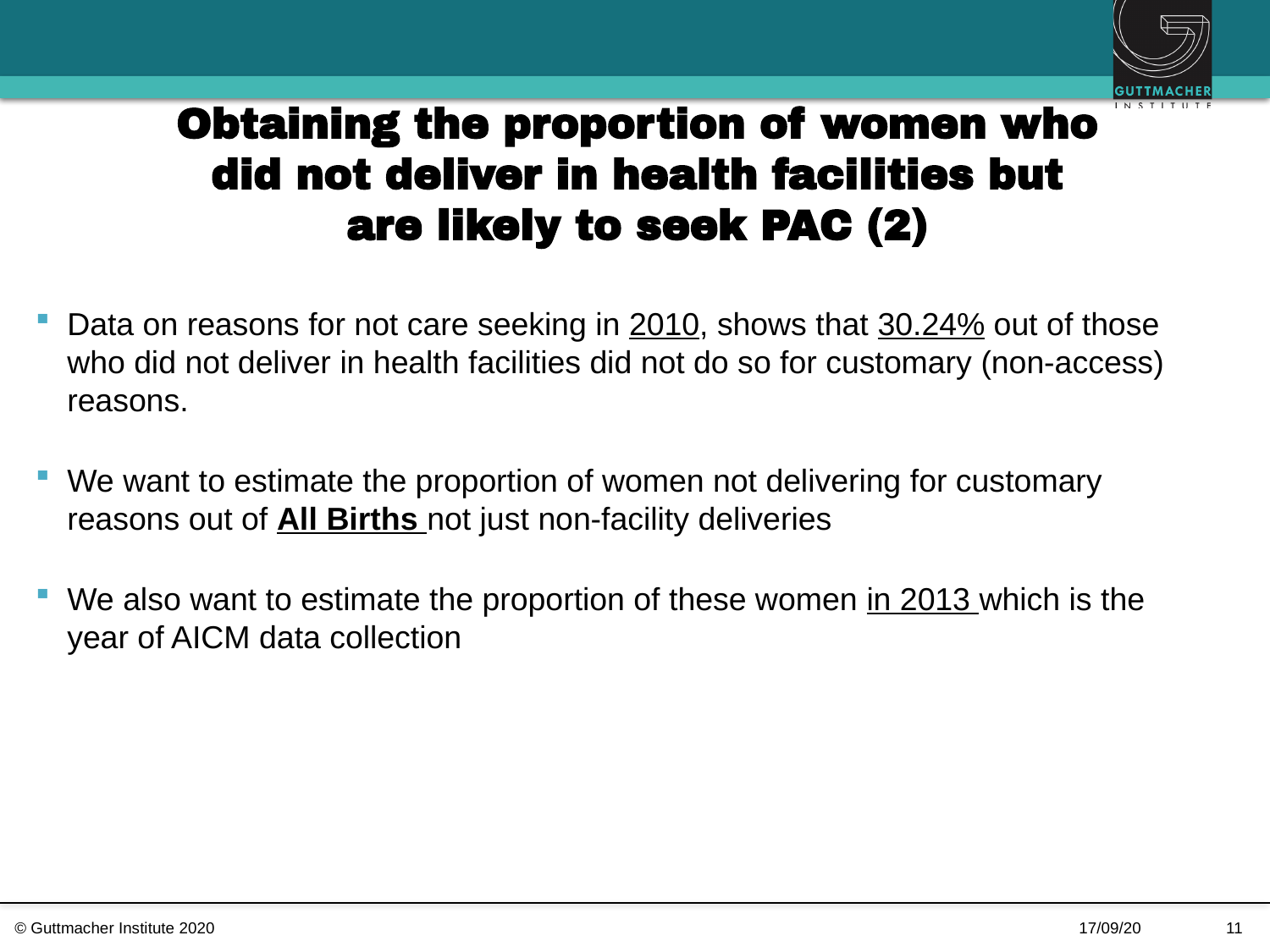

# Obtaining the proportion of women who did not deliver in health facilities but are likely to seek PAC (2)
Data on reasons for not care seeking in 2010, shows that 30.24% out of those who did not deliver in health facilities did not do so for customary (non-access) reasons.
We want to estimate the proportion of women not delivering for customary reasons out of All Births not just non-facility deliveries
We also want to estimate the proportion of these women in 2013 which is the year of AICM data collection